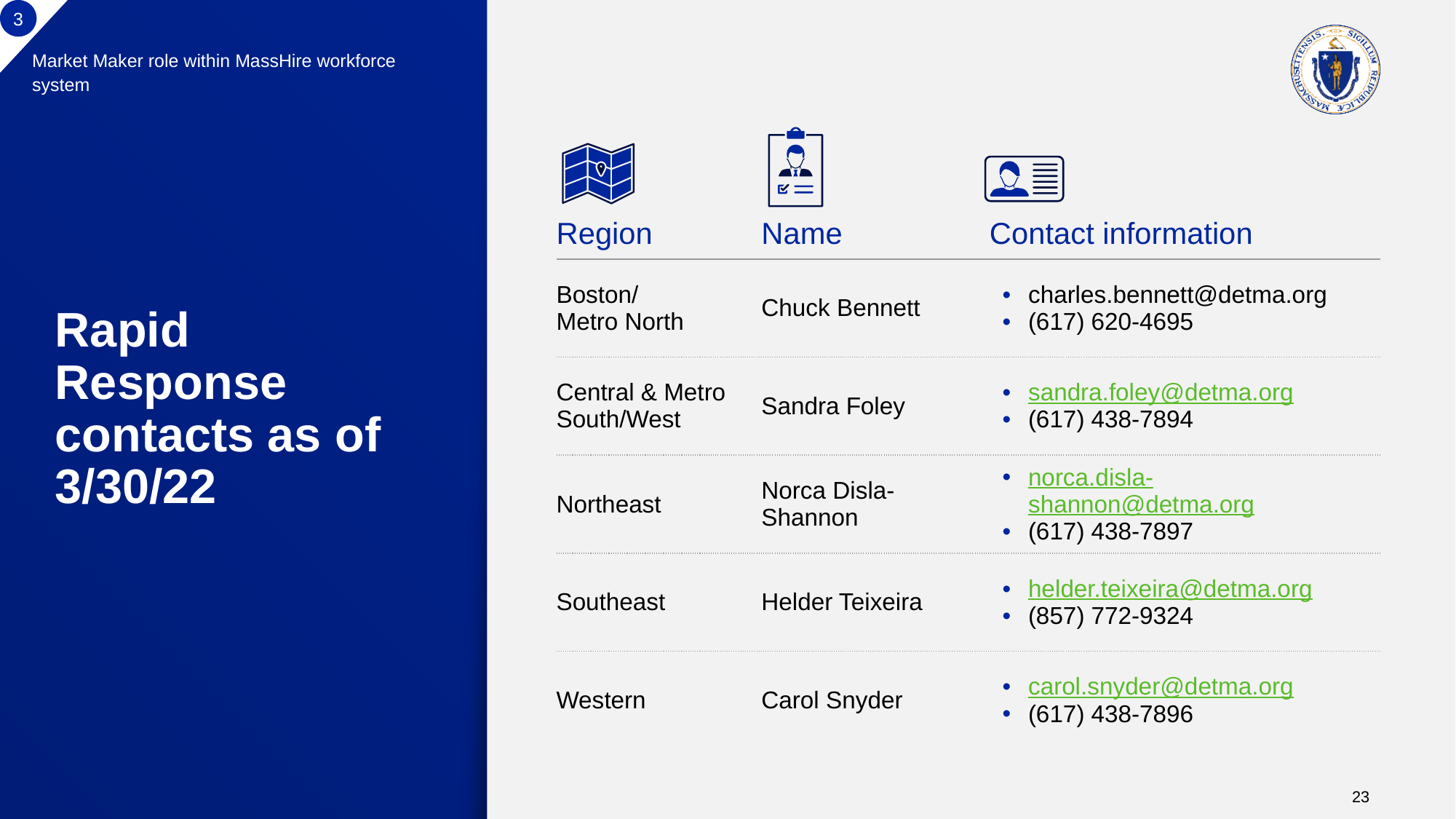

3

Market Maker role within MassHire workforce system

| Region | Name | Contact information |
| --- | --- | --- |
| Boston/ Metro North | Chuck Bennett | charles.bennett@detma.org (617) 620-4695​ |
| Central & Metro South/West | Sandra Foley​ | sandra.foley@detma.org​ (617) 438-7894​ |
| Northeast​ | Norca Disla-Shannon​ | norca.disla-shannon@detma.org​ (617) 438-7897​ |
| Southeast​ | Helder Teixeira​ | helder.teixeira@detma.org​ (857) 772-9324​ |
| Western ​ | Carol Snyder​ | carol.snyder@detma.org​ (617) 438-7896​ |
# Rapid Response contacts as of 3/30/22